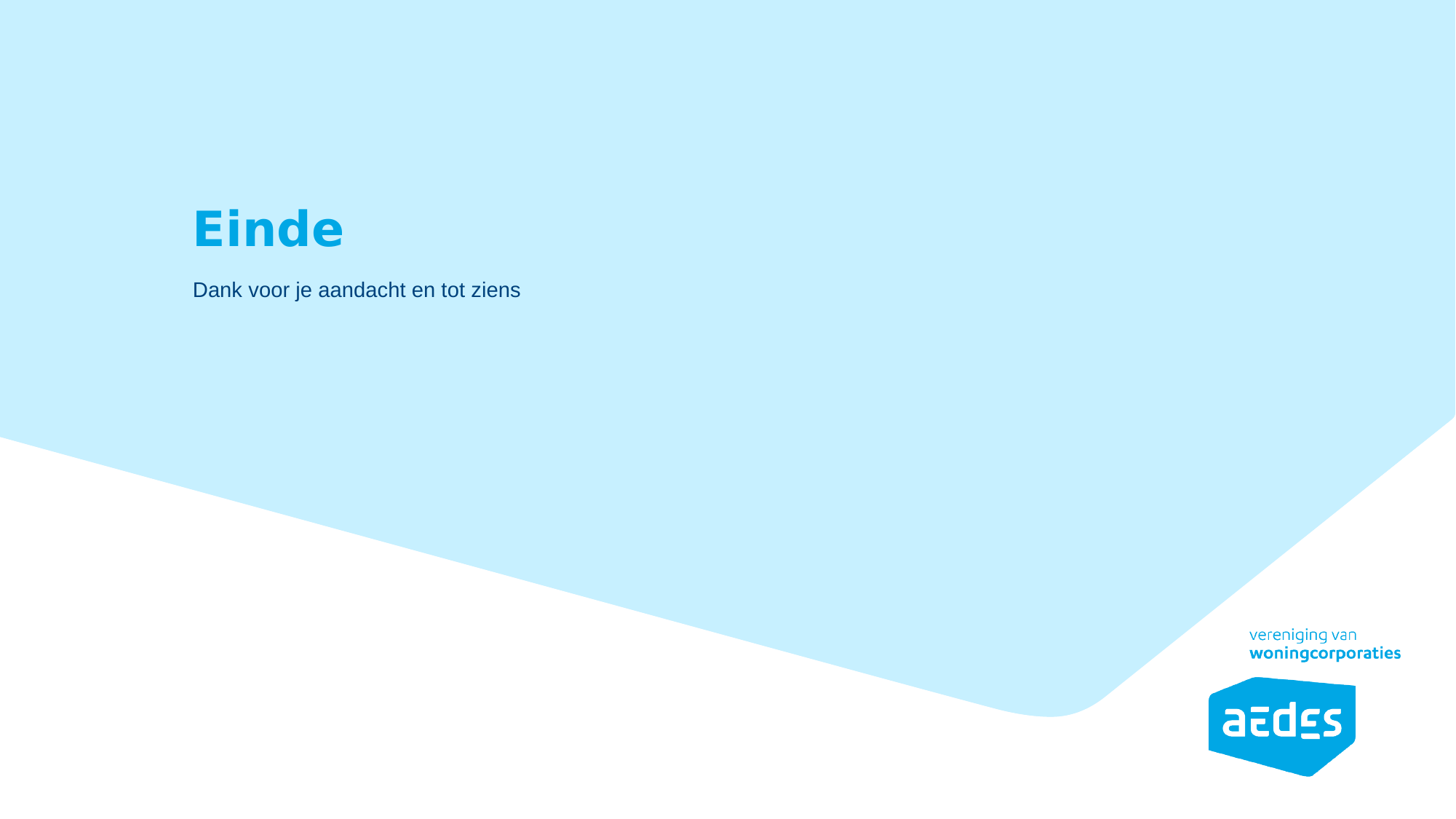

# Einde

Dank voor je aandacht en tot ziens